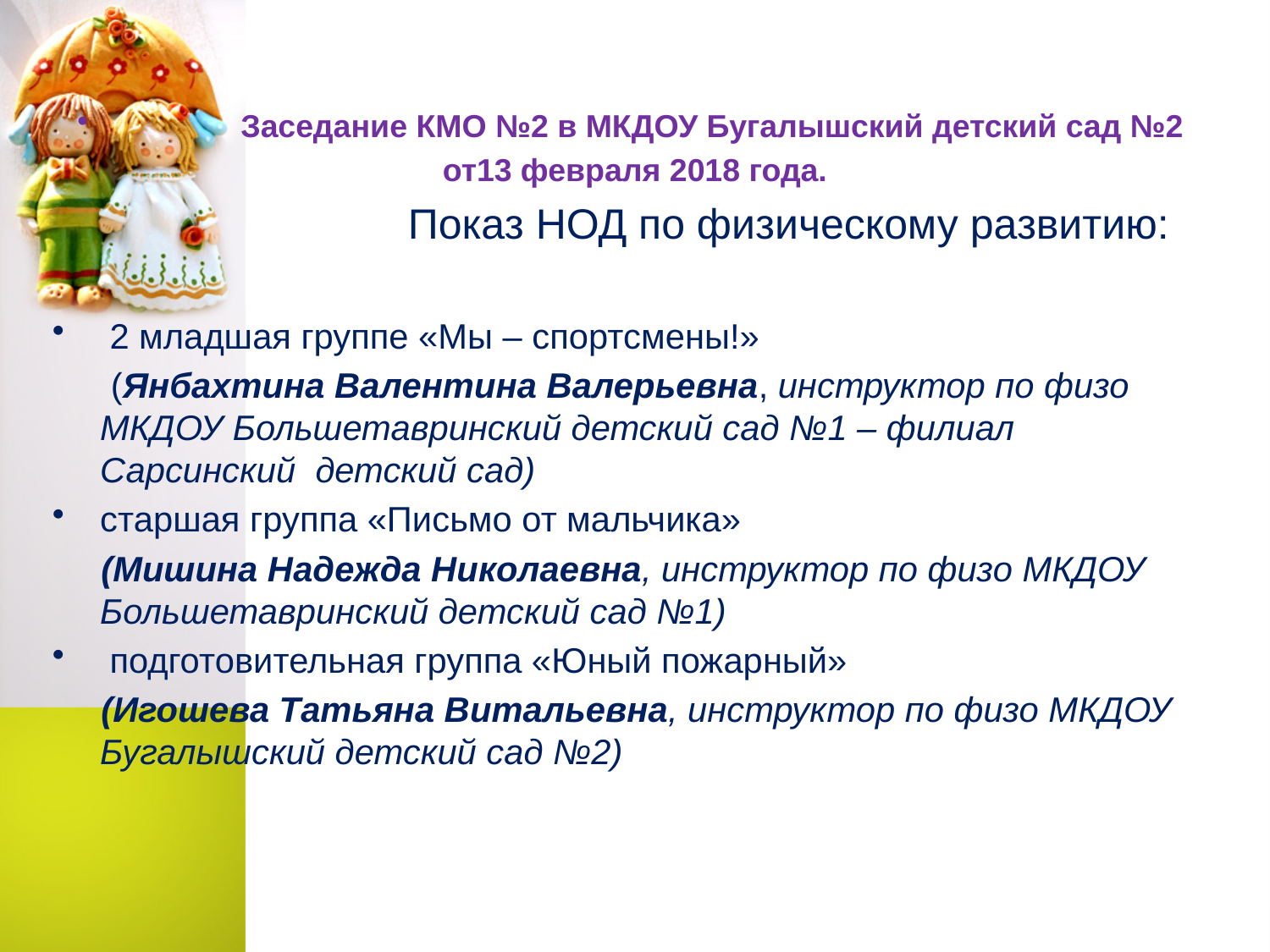

#
             Заседание КМО №2 в МКДОУ Бугалышский детский сад №2
от13 февраля 2018 года.
                              Показ НОД по физическому развитию:

 2 младшая группе «Мы – спортсмены!»
      (Янбахтина Валентина Валерьевна, инструктор по физо МКДОУ Большетавринский детский сад №1 – филиал Сарсинский  детский сад)
старшая группа «Письмо от мальчика»
     (Мишина Надежда Николаевна, инструктор по физо МКДОУ Большетавринский детский сад №1)
 подготовительная группа «Юный пожарный»
     (Игошева Татьяна Витальевна, инструктор по физо МКДОУ Бугалышский детский сад №2)